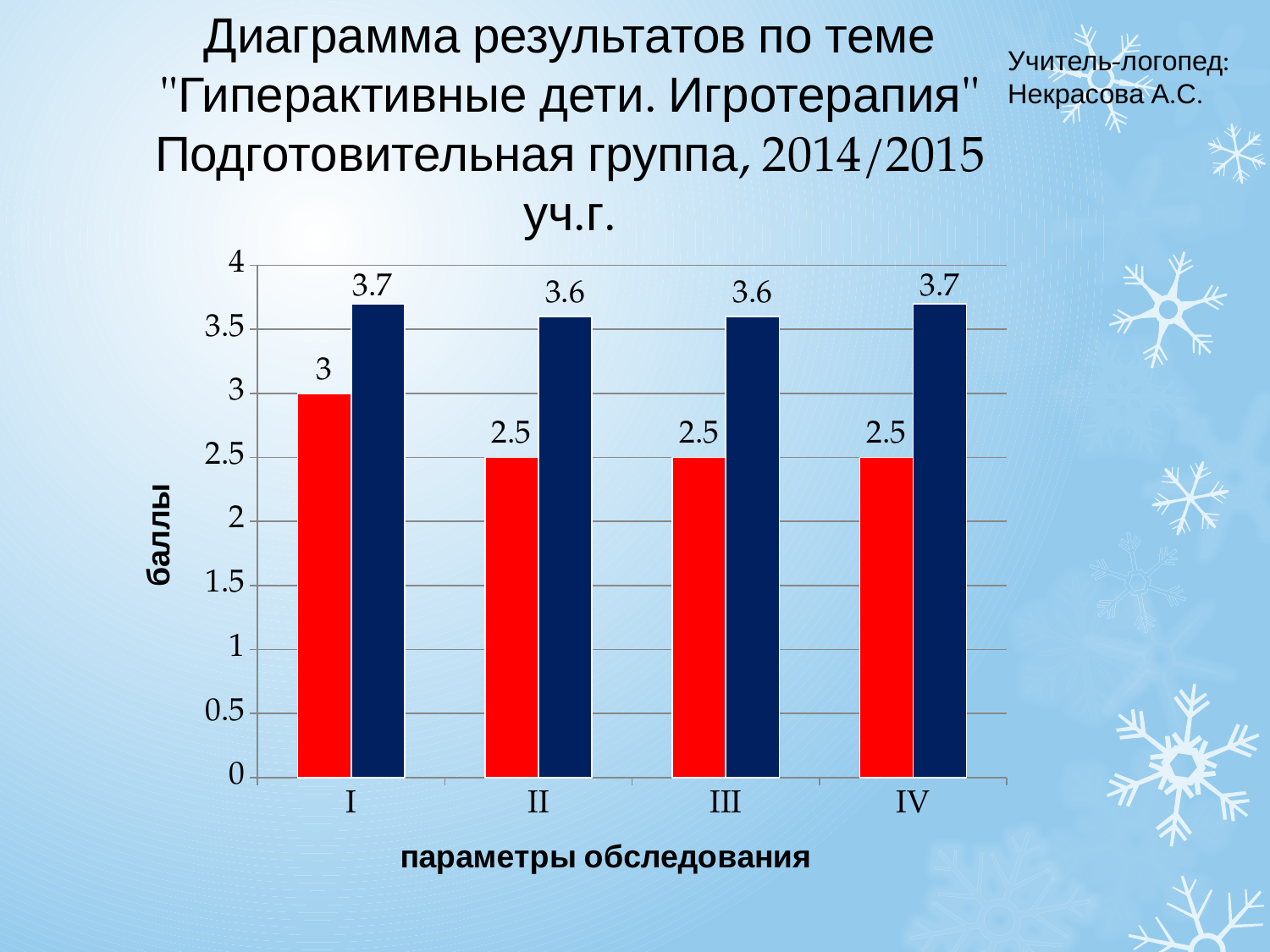

# Диаграмма результатов по теме "Гиперактивные дети. Игротерапия" Подготовительная группа, 2014/2015 уч.г.
Учитель-логопед:
Некрасова А.С.

### Chart

| Category | Ряд 1 | Ряд 2 |
|---|---|---|
| I | 3.0 | 3.7 |
| II | 2.5 | 3.6 |
| III | 2.5 | 3.6 |
| IV | 2.5 | 3.7 |